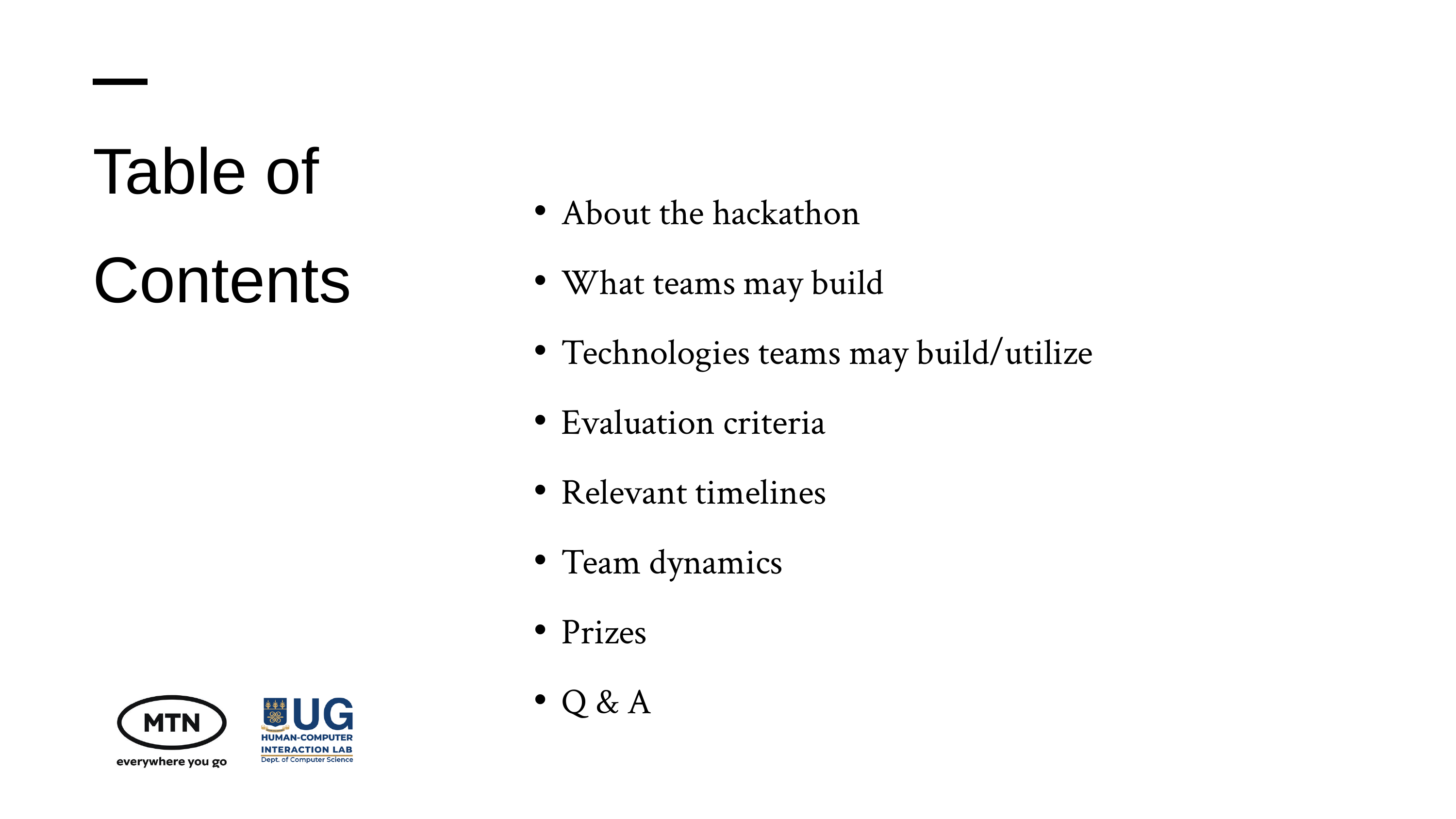

Table of Contents
About the hackathon
What teams may build
Technologies teams may build/utilize
Evaluation criteria
Relevant timelines
Team dynamics
Prizes
Q & A